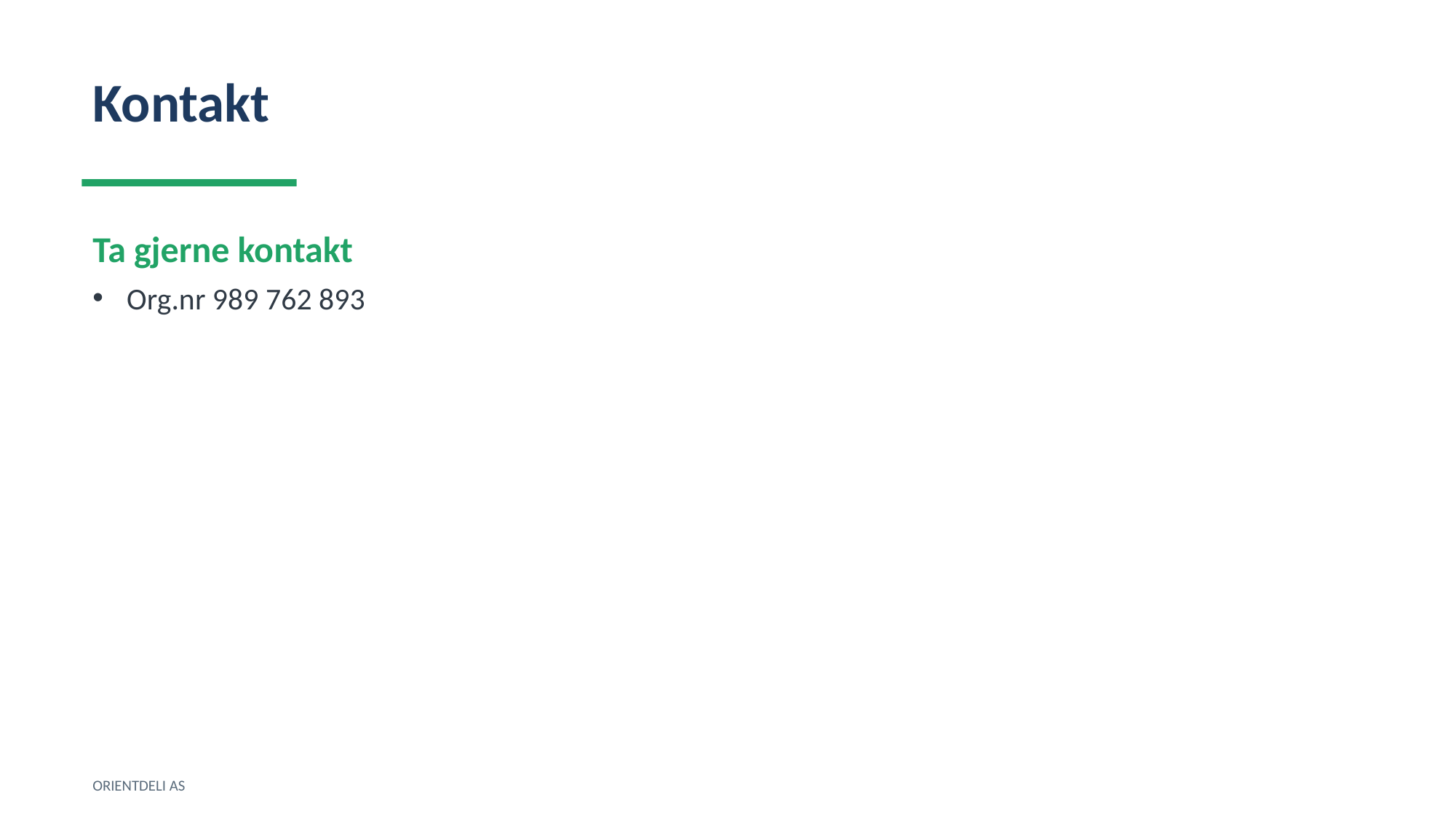

Kontakt

Ta gjerne kontakt
Org.nr 989 762 893
ORIENTDELI AS